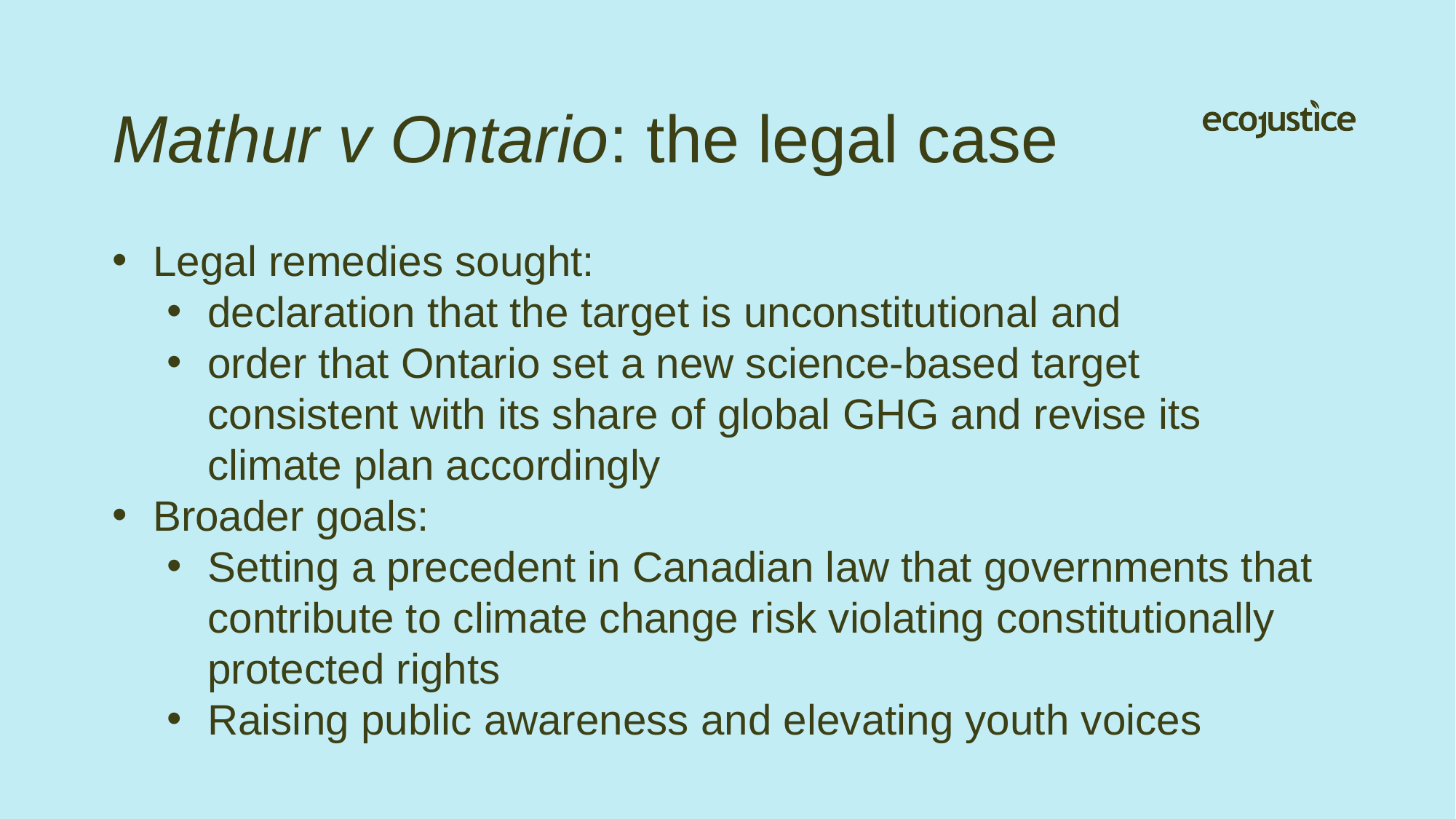

# Mathur v Ontario: the legal case
Legal remedies sought:
declaration that the target is unconstitutional and
order that Ontario set a new science-based target consistent with its share of global GHG and revise its climate plan accordingly
Broader goals:
Setting a precedent in Canadian law that governments that contribute to climate change risk violating constitutionally protected rights
Raising public awareness and elevating youth voices